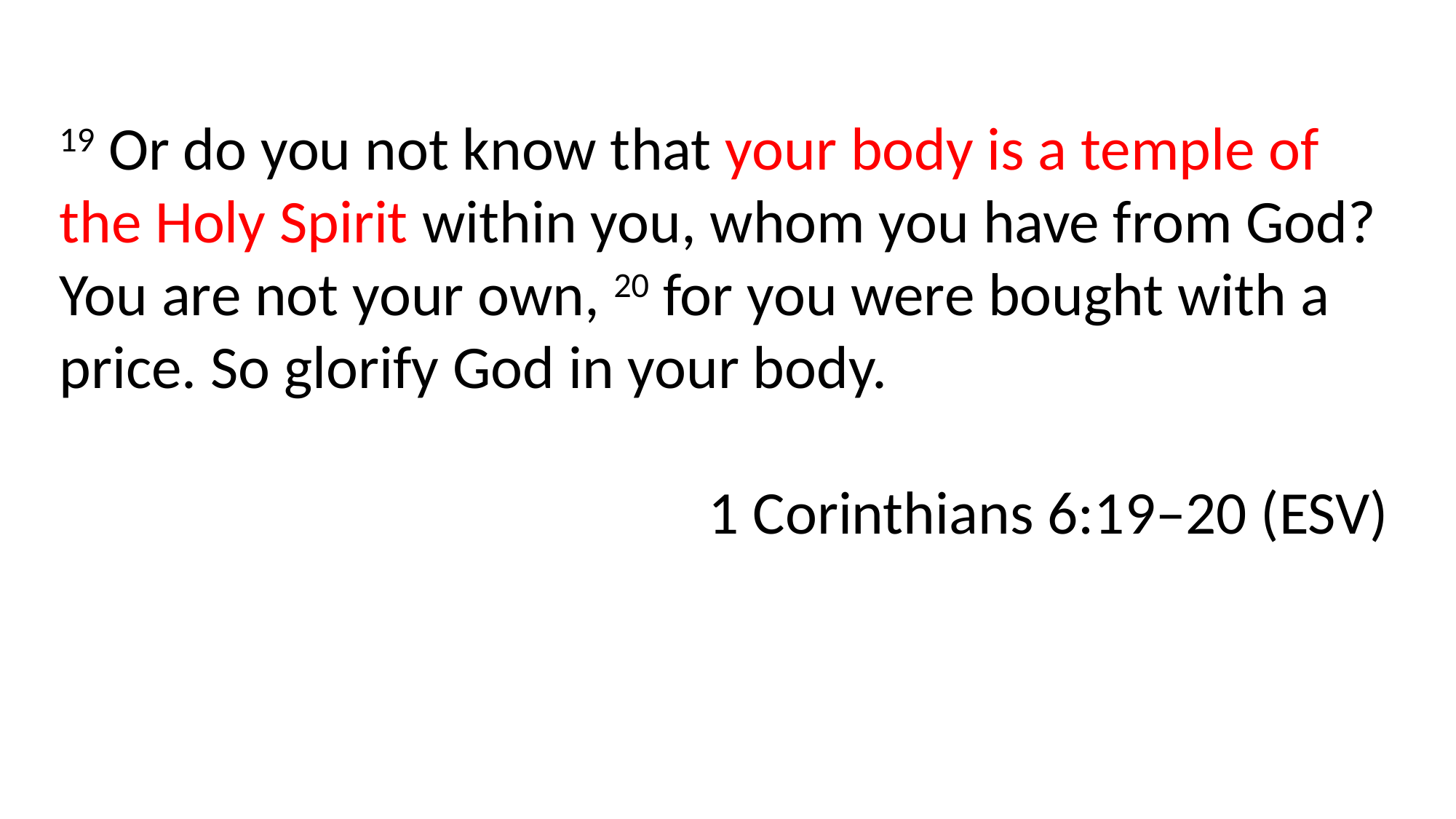

19 Or do you not know that your body is a temple of the Holy Spirit within you, whom you have from God? You are not your own, 20 for you were bought with a price. So glorify God in your body.

1 Corinthians 6:19–20 (ESV)